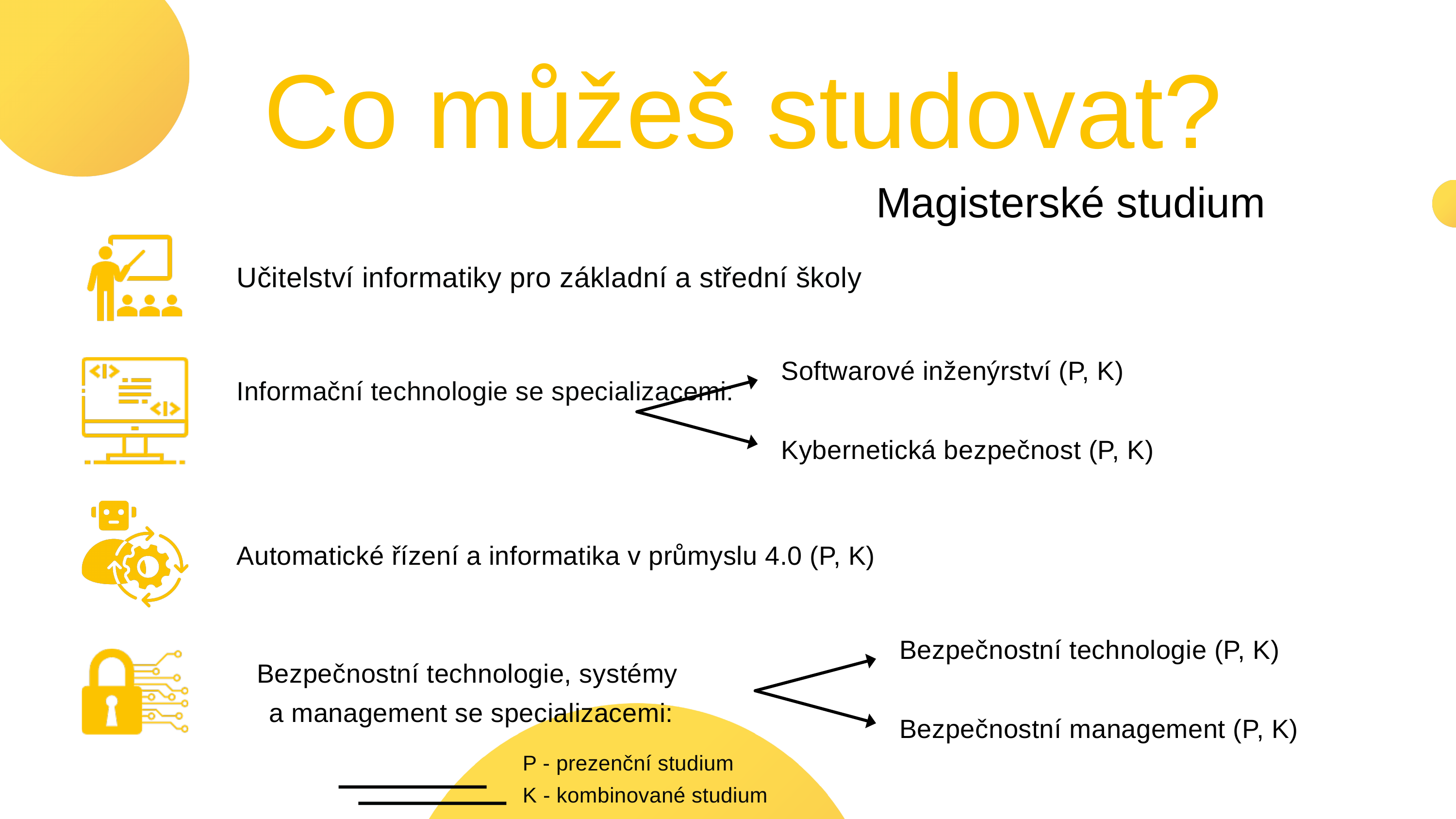

Co můžeš studovat?
Magisterské studium

Učitelství informatiky pro základní a střední školy
Softwarové inženýrství (P, K)

Kybernetická bezpečnost (P, K)

Informační technologie se specializacemi:

Automatické řízení a informatika v průmyslu 4.0 (P, K)
Bezpečnostní technologie (P, K)

Bezpečnostní management (P, K)
Bezpečnostní technologie, systémy
a management se specializacemi:

P - prezenční studium
K - kombinované studium